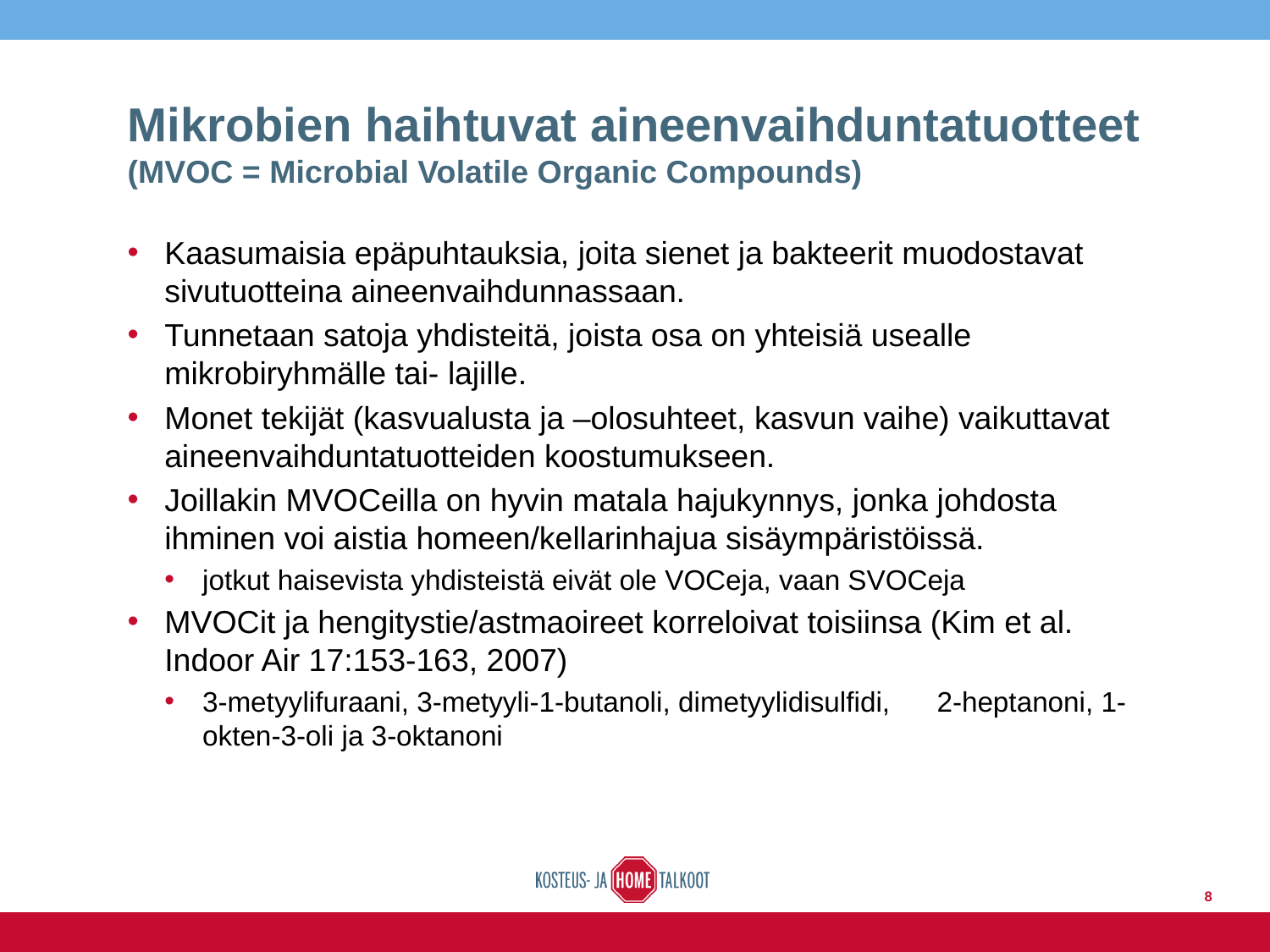

# Mikrobien haihtuvat aineenvaihduntatuotteet (MVOC = Microbial Volatile Organic Compounds)
Kaasumaisia epäpuhtauksia, joita sienet ja bakteerit muodostavat sivutuotteina aineenvaihdunnassaan.
Tunnetaan satoja yhdisteitä, joista osa on yhteisiä usealle mikrobiryhmälle tai- lajille.
Monet tekijät (kasvualusta ja –olosuhteet, kasvun vaihe) vaikuttavat aineenvaihduntatuotteiden koostumukseen.
Joillakin MVOCeilla on hyvin matala hajukynnys, jonka johdosta ihminen voi aistia homeen/kellarinhajua sisäympäristöissä.
jotkut haisevista yhdisteistä eivät ole VOCeja, vaan SVOCeja
MVOCit ja hengitystie/astmaoireet korreloivat toisiinsa (Kim et al. Indoor Air 17:153-163, 2007)
3-metyylifuraani, 3-metyyli-1-butanoli, dimetyylidisulfidi,      2-heptanoni, 1-okten-3-oli ja 3-oktanoni

8